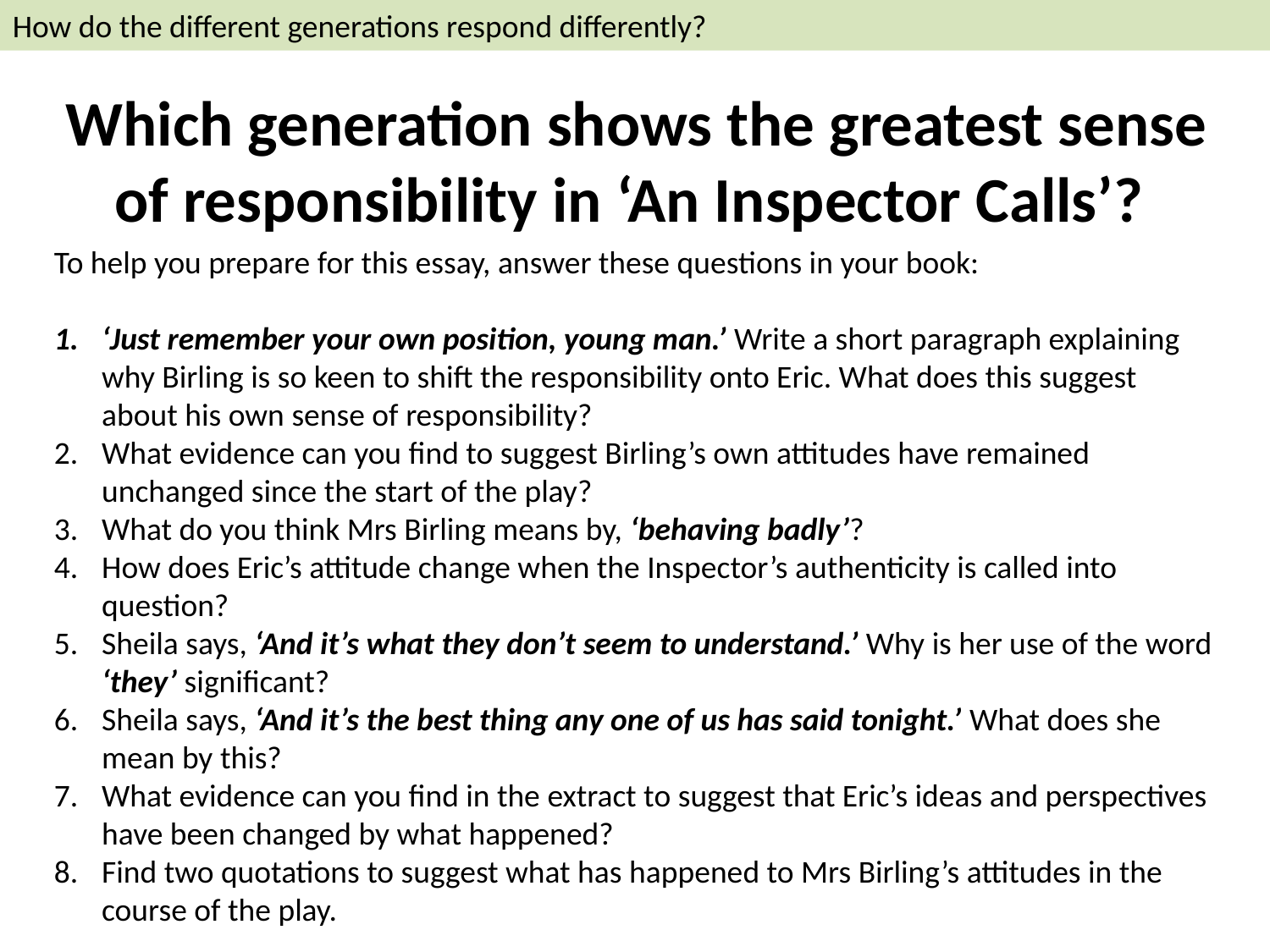

How do the different generations respond differently?
Which generation shows the greatest sense of responsibility in ‘An Inspector Calls’?
To help you prepare for this essay, answer these questions in your book:

‘Just remember your own position, young man.’ Write a short paragraph explaining why Birling is so keen to shift the responsibility onto Eric. What does this suggest about his own sense of responsibility?
What evidence can you find to suggest Birling’s own attitudes have remained unchanged since the start of the play?
What do you think Mrs Birling means by, ‘behaving badly’?
How does Eric’s attitude change when the Inspector’s authenticity is called into question?
Sheila says, ‘And it’s what they don’t seem to understand.’ Why is her use of the word ‘they’ significant?
Sheila says, ‘And it’s the best thing any one of us has said tonight.’ What does she mean by this?
What evidence can you find in the extract to suggest that Eric’s ideas and perspectives have been changed by what happened?
Find two quotations to suggest what has happened to Mrs Birling’s attitudes in the course of the play.